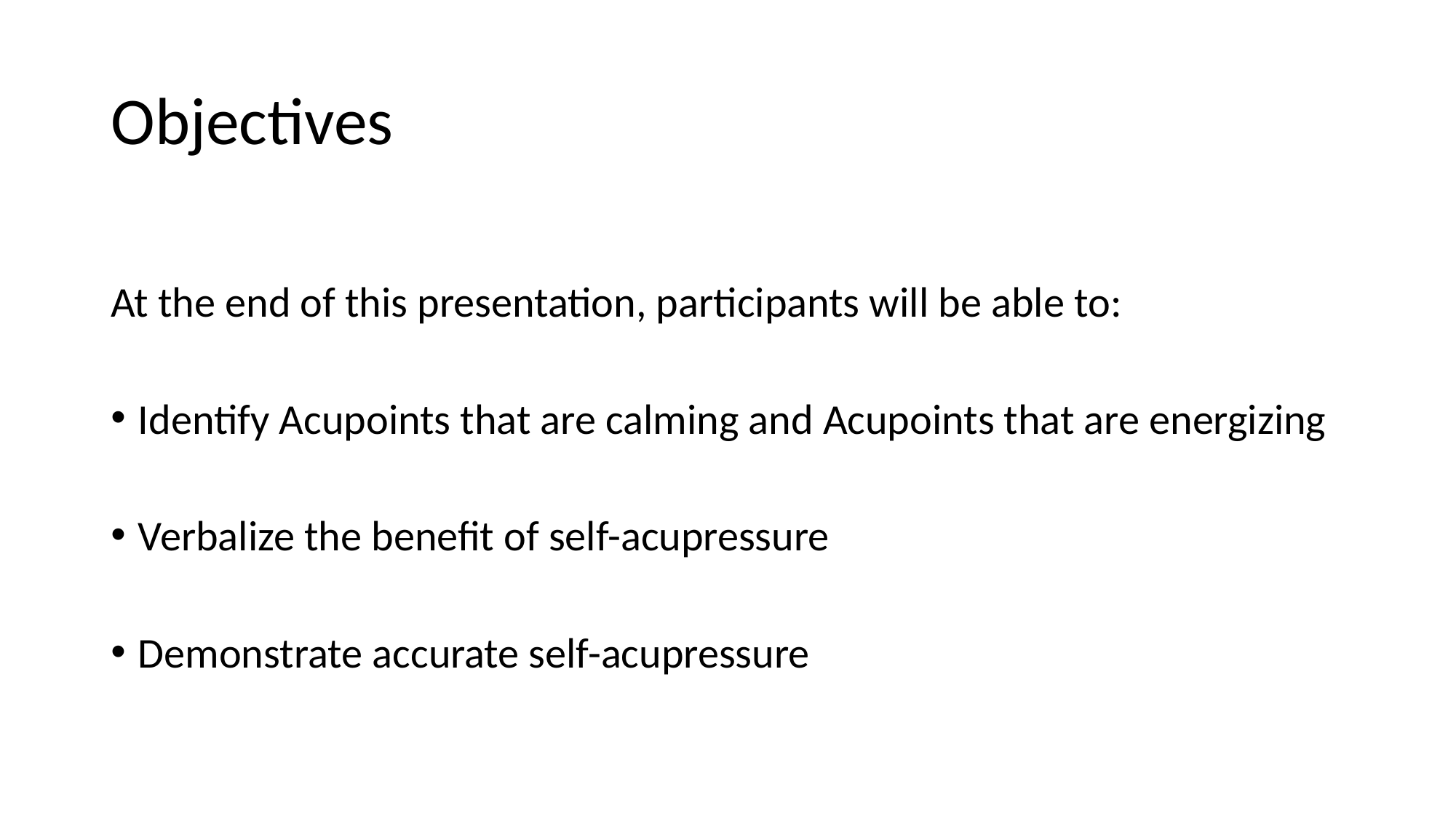

# Objectives
At the end of this presentation, participants will be able to:
Identify Acupoints that are calming and Acupoints that are energizing
Verbalize the benefit of self-acupressure
Demonstrate accurate self-acupressure